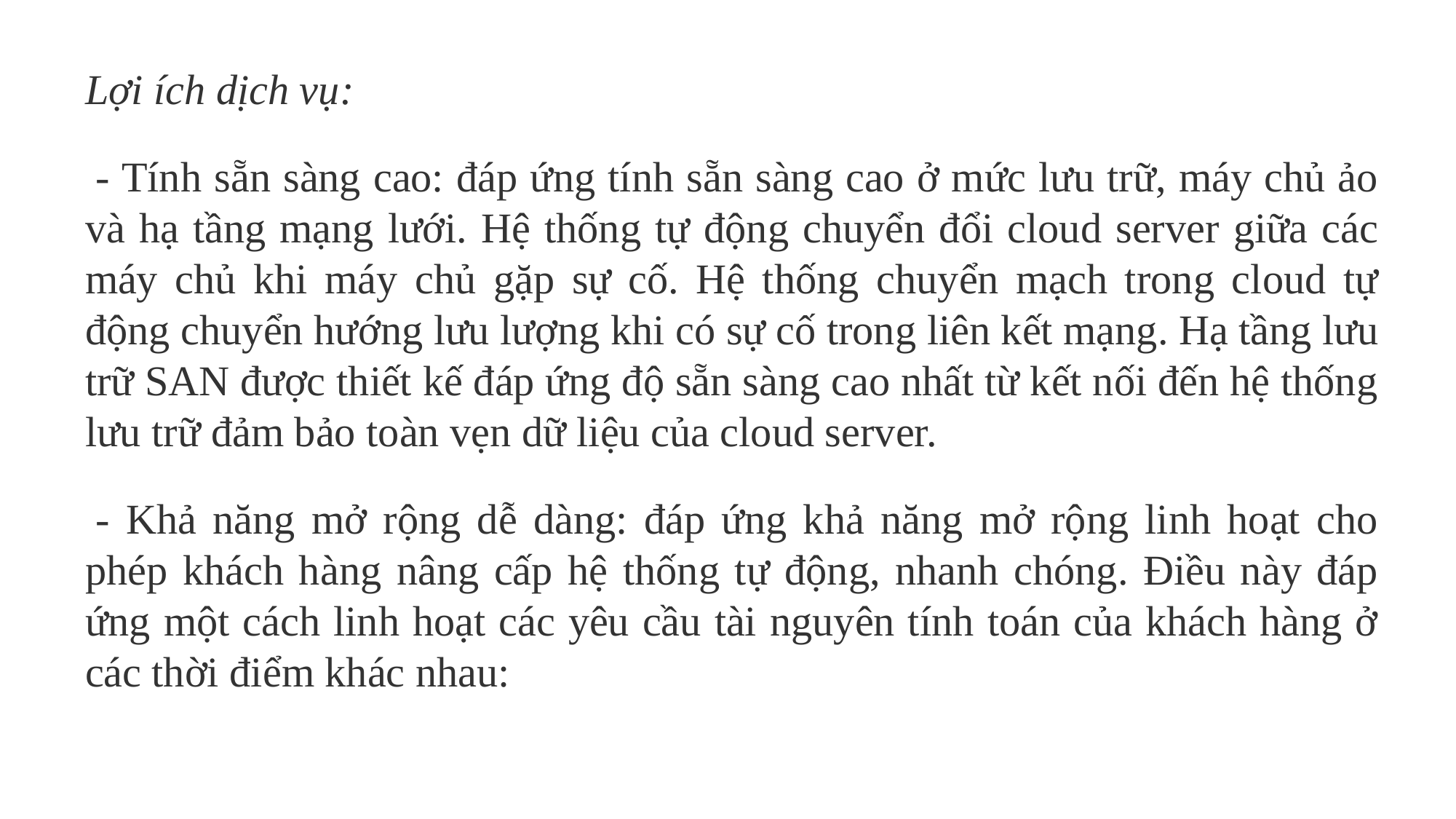

Lợi ích dịch vụ:
 - Tính sẵn sàng cao: đáp ứng tính sẵn sàng cao ở mức lưu trữ, máy chủ ảo và hạ tầng mạng lưới. Hệ thống tự động chuyển đổi cloud server giữa các máy chủ khi máy chủ gặp sự cố. Hệ thống chuyển mạch trong cloud tự động chuyển hướng lưu lượng khi có sự cố trong liên kết mạng. Hạ tầng lưu trữ SAN được thiết kế đáp ứng độ sẵn sàng cao nhất từ kết nối đến hệ thống lưu trữ đảm bảo toàn vẹn dữ liệu của cloud server.
 - Khả năng mở rộng dễ dàng: đáp ứng khả năng mở rộng linh hoạt cho phép khách hàng nâng cấp hệ thống tự động, nhanh chóng. Điều này đáp ứng một cách linh hoạt các yêu cầu tài nguyên tính toán của khách hàng ở các thời điểm khác nhau: